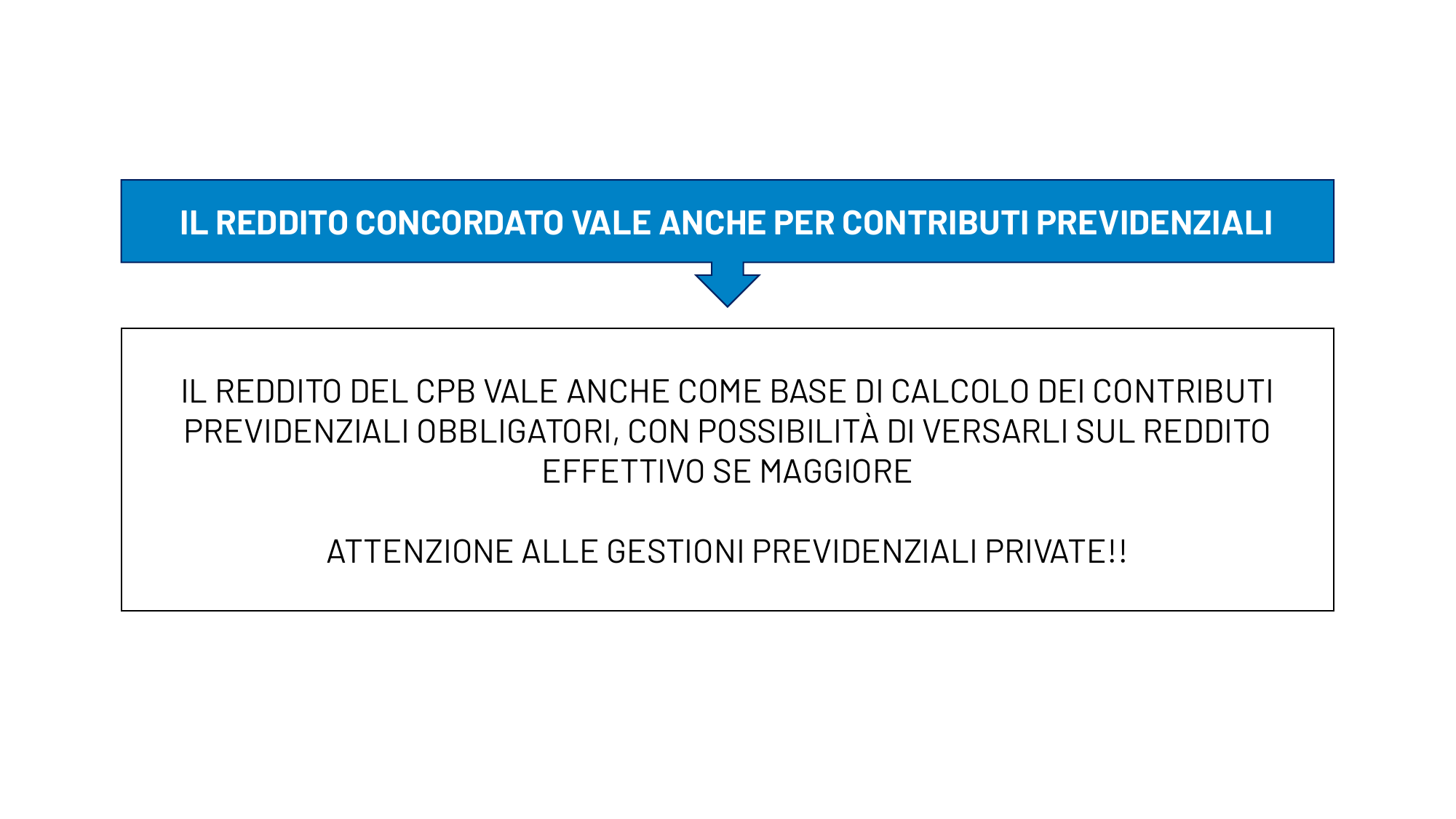

IL REDDITO CONCORDATO VALE ANCHE PER CONTRIBUTI PREVIDENZIALI
IL REDDITO DEL CPB VALE ANCHE COME BASE DI CALCOLO DEI CONTRIBUTI PREVIDENZIALI OBBLIGATORI, CON POSSIBILITÀ DI VERSARLI SUL REDDITO EFFETTIVO SE MAGGIORE

ATTENZIONE ALLE GESTIONI PREVIDENZIALI PRIVATE!!